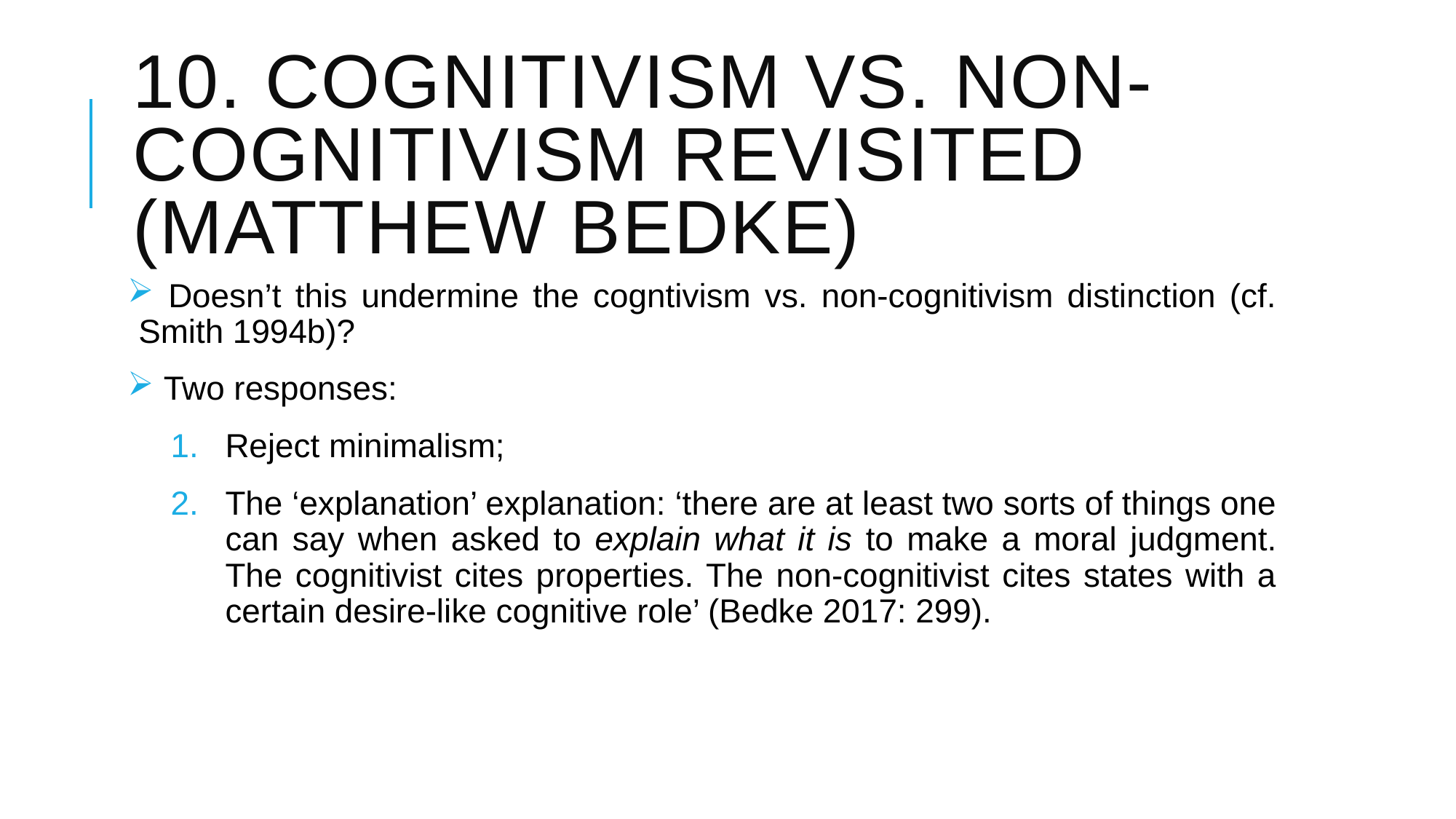

# 10. Cognitivism vs. non-cognitivism revisited (Matthew bedke)
 Doesn’t this undermine the cogntivism vs. non-cognitivism distinction (cf. Smith 1994b)?
 Two responses:
Reject minimalism;
The ‘explanation’ explanation: ‘there are at least two sorts of things one can say when asked to explain what it is to make a moral judgment. The cognitivist cites properties. The non-cognitivist cites states with a certain desire-like cognitive role’ (Bedke 2017: 299).